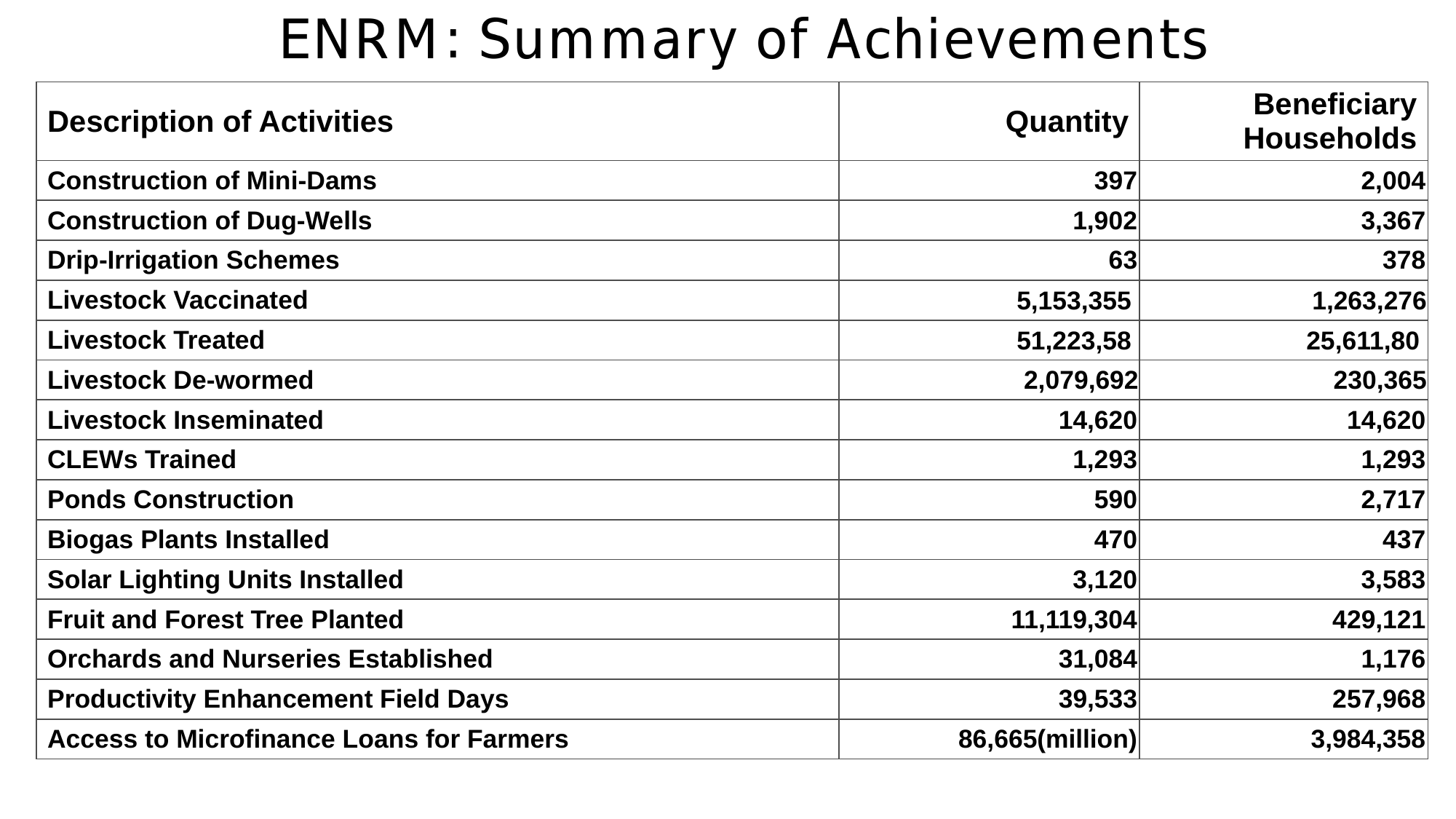

# ENRM: Summary of Achievements
| Description of Activities | Quantity | Beneficiary Households |
| --- | --- | --- |
| Construction of Mini-Dams | 397 | 2,004 |
| Construction of Dug-Wells | 1,902 | 3,367 |
| Drip-Irrigation Schemes | 63 | 378 |
| Livestock Vaccinated | 5,153,355 | 1,263,276 |
| Livestock Treated | 51,223,58 | 25,611,80 |
| Livestock De-wormed | 2,079,692 | 230,365 |
| Livestock Inseminated | 14,620 | 14,620 |
| CLEWs Trained | 1,293 | 1,293 |
| Ponds Construction | 590 | 2,717 |
| Biogas Plants Installed | 470 | 437 |
| Solar Lighting Units Installed | 3,120 | 3,583 |
| Fruit and Forest Tree Planted | 11,119,304 | 429,121 |
| Orchards and Nurseries Established | 31,084 | 1,176 |
| Productivity Enhancement Field Days | 39,533 | 257,968 |
| Access to Microfinance Loans for Farmers | 86,665(million) | 3,984,358 |